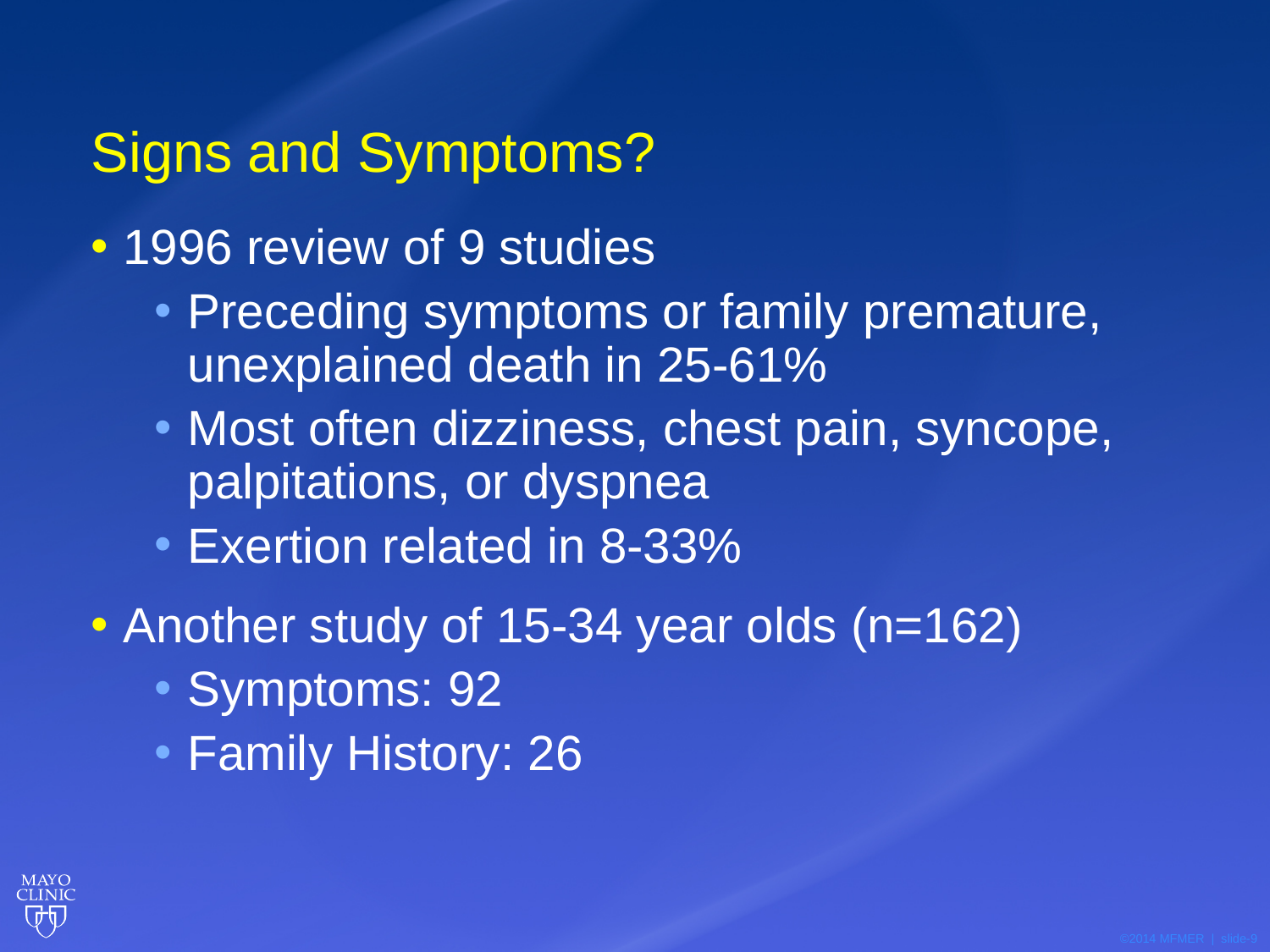

# Signs and Symptoms?
1996 review of 9 studies
Preceding symptoms or family premature, unexplained death in 25-61%
Most often dizziness, chest pain, syncope, palpitations, or dyspnea
Exertion related in 8-33%
Another study of 15-34 year olds (n=162)
Symptoms: 92
Family History: 26